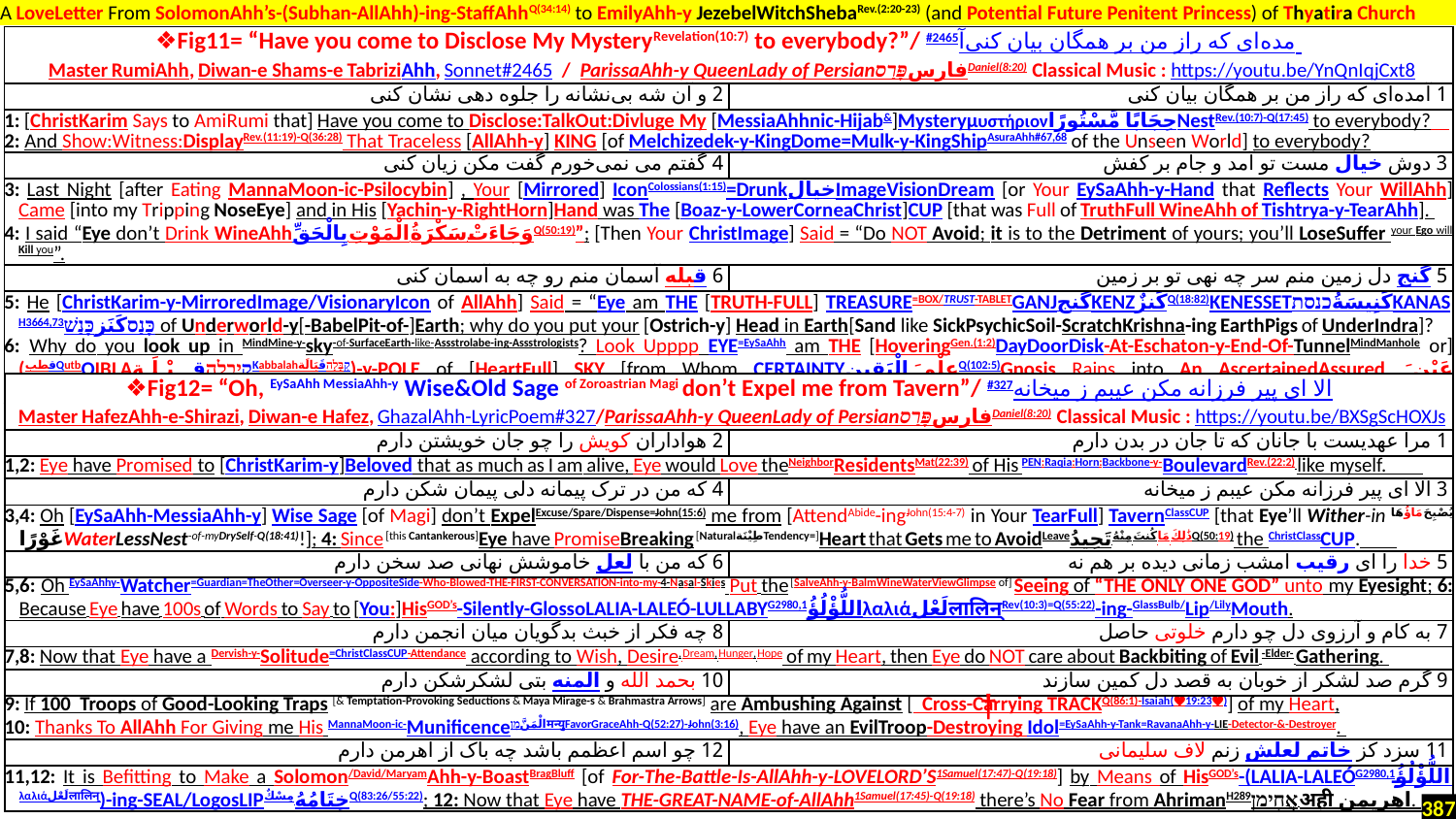

A LoveLetter From SolomonAhh’s-(Subhan-AllAhh)-ing-StaffAhhQ(34:14) to EmilyAhh-y JezebelWitchShebaRev.(2:20-23) (and Potential Future Penitent Princess) of Thyatira Church
| ❖Fig11= “Have you come to Disclose My MysteryRevelation(10:7) to everybody?”/ #2465آمده‌ای که راز من بر همگان بیان کنی .Master RumiAhh, Diwan-e Shams-e TabriziAhh, Sonnet#2465 / ParissaAhh-y QueenLady of PersianفارسפָּרַסDaniel(8:20) Classical Music : https://youtu.be/YnQnIqjCxt8 |  |
| --- | --- |
| 2 و آن شه بی‌نشانه را جلوه دهی نشان کنی | 1 آمده‌ای که راز من بر همگان بیان کنی |
| 1: [ChristKarim Says to AmiRumi that] Have you come to Disclose:TalkOut:Divluge My [MessiaAhhnic-Hijab&]Mysteryμυστήριονحِجَابًا مَّسْتُورًاNestRev.(10:7)-Q(17:45) to everybody? 2: And Show:Witness:DisplayRev.(11:19)-Q(36:28) That Traceless [AllAhh-y] KING [of Melchizedek-y-KingDome=Mulk-y-KingShipAsuraAhh#67,68 of the Unseen World] to everybody? |  |
| 4 گفتم می نمی‌خورم گفت مکن زیان کنی | 3 دوش خیال مست تو آمد و جام بر کفش |
| 3: Last Night [after Eating MannaMoon-ic-Psilocybin] , Your [Mirrored] IconColossians(1:15)=DrunkخیالImageVisionDream [or Your EySaAhh-y-Hand that Reflects Your WillAhh] Came [into my Tripping NoseEye] and in His [Yachin-y-RightHorn]Hand was The [Boaz-y-LowerCorneaChrist]CUP [that was Full of TruthFull WineAhh of Tishtrya-y-TearAhh]. 4: I said “Eye don’t Drink WineAhhوَجَاءَتْ سَكْرَةُ الْمَوْتِ بِالْحَقِّQ(50:19)”; [Then Your ChristImage] Said = “Do NOT Avoid; it is to the Detriment of yours; you’ll LoseSuffer your Ego will Kill you”. |  |
| 6 قبله آسمان منم رو چه به آسمان کنی | 5 گنج دل زمین منم سر چه نهی تو بر زمین |
| 5: He [ChristKarim-y-MirroredImage/VisionaryIcon of AllAhh] Said = “Eye am THE [TRUTH-FULL] TREASURE=BOX/TRUST-TABLETGANJگنجKENZكَنزٌQ(18:82)KENESSETكَنِيسَةُכנסתKANAS H3664,73כָּנַסكَنَزכָּנַשׁ of Underworld-y[-BabelPit-of-]Earth; why do you put your [Ostrich-y] Head in Earth[Sand like SickPsychicSoil-ScratchKrishna-ing EarthPigs of UnderIndra]? 6: Why do you look up in MindMine-y-sky-of-SurfaceEarth-like-Assstrolabe-ing-Assstrologists? Look Upppp EYE=EySaAhh am THE [HoveringGen.(1:2)DayDoorDisk-At-Eschaton-y-End-Of-TunnelMindManhole or] (قطبQutbQIBLAקיבלהقِـبْـلَـةKabbalahקַבָּלָהقَبَالَة)-y-POLE of [HeartFull] SKY [from Whom CERTAINTYعِلْمَ الْيَقِينِQ(102:5)Gnosis Rains into An AscertainedAssured عَيْنَ الْيَقِينِAsuraEyeQ(102:7)]. |  |
| ❖Fig12= “Oh, EySaAhh MessiaAhh-y Wise&Old Sage of Zoroastrian Magi don’t Expel me from Tavern”/ #327الا ای پیر فرزانه مکن عیبم ز میخانه .Master HafezAhh-e-Shirazi, Diwan-e Hafez, GhazalAhh-LyricPoem#327/ParissaAhh-y QueenLady of PersianفارسפָּרַסDaniel(8:20) Classical Music : https://youtu.be/BXSgScHOXJs |  |
| --- | --- |
| 2 هواداران کویش را چو جان خویشتن دارم | 1 مرا عهدیست با جانان که تا جان در بدن دارم |
| 1,2: Eye have Promised to [ChristKarim-y]Beloved that as much as I am alive, Eye would Love theNeighborResidentsMat(22:39) of His PEN:Raqia:Horn:Backbone-y-BoulevardRev.(22:2) like myself. |  |
| 4 که من در ترک پیمانه دلی پیمان شکن دارم | 3 الا ای پیر فرزانه مکن عیبم ز میخانه |
| 3,4: Oh [EySaAhh-MessiaAhh-y] Wise Sage [of Magi] don’t ExpelExcuse/Spare/Dispense=John(15:6) me from [AttendAbide-ingJohn(15:4-7) in Your TearFull] TavernClassCUP [that Eye’ll Wither-in يُصْبِحَ مَاؤُهَا غَوْرًاWaterLessNest-of-myDrySelf-Q(18:41)!]; 4: Since [this Cantankerous]Eye have PromiseBreaking [NaturalطِيْنَةTendency=]Heart that Gets me to AvoidLeaveذَٰلِكَ مَا كُنتَ مِنْهُ تَحِيدُQ(50:19) the ChristClassCUP. |  |
| 6 که من با لعل خاموشش نهانی صد سخن دارم | 5 خدا را ای رقیب امشب زمانی دیده بر هم نه |
| 5,6: Oh EySaAhhy-Watcher=Guardian=TheOther=Overseer-y-OppositeSide-Who-Blowed-THE-FIRST-CONVERSATION-into-my-4-Nasal-Skies Put the [SalveAhh-y-BalmWineWaterViewGlimpse of] Seeing of “THE ONLY ONE GOD” unto my Eyesight; 6: Because Eye have 100s of Words to Say to [You:]HisGOD’s-Silently-GlossoLALIA-LALEÓ-LULLABYG2980,1اللُّؤْلُؤُλαλιάلَعْلलालिन्Rev(10:3)=Q(55:22)-ing-GlassBulb/Lip/LilyMouth. |  |
| 8 چه فکر از خبث بدگویان میان انجمن دارم | 7 به کام و آرزوی دل چو دارم خلوتی حاصل |
| 7,8: Now that Eye have a Dervish-y-Solitude=ChristClassCUP-Attendance according to Wish, Desire, Dream, Hunger, Hope of my Heart, then Eye do NOT care about Backbiting of Evil -Elder- Gathering. |  |
| 10 بحمد الله و المنه بتی لشکرشکن دارم | 9 گرم صد لشکر از خوبان به قصد دل کمین سازند |
| 9: If 100 Troops of Good-Looking Traps [& Temptation-Provoking Seductions & Maya Mirage-s & Brahmastra Arrows] are Ambushing Against [ Cross-Carrying TRACKQ(86:1)-Isaiah(♥19:23♥)] of my Heart, 10: Thanks To AllAhh For Giving me His MannaMoon-ic-Munificenceالْمَنَّמָןमन्युFavorGraceAhh-Q(52:27)-John(3:16), Eye have an EvilTroop-Destroying Idol=EySaAhh-y-Tank=RavanaAhh-y-LIE-Detector-&-Destroyer. |  |
| 12 چو اسم اعظمم باشد چه باک از اهرمن دارم | 11 سزد کز خاتم لعلش زنم لاف سلیمانی |
| 11,12: It is Befitting to Make a Solomon/David/MaryamAhh-y-BoastBragBluff [of For-The-Battle-Is-AllAhh-y-LoveLord’s1Samuel(17:47)-Q(19:18)] by Means of HisGOD’s-(LALIA-LALEÓG2980,1اللُّؤْلُؤُ λαλιάلَعْلलालिन्)-ing-SEAL/LogosLIPخِتَامُهُ مِسْكٌQ(83:26/55:22); 12: Now that Eye have THE-GREAT-NAME-of-AllAhh1Samuel(17:45)-Q(19:18) there’s No Fear from AhrimanH289אֲחִימַן.अही اهریمن. |  |
†
387